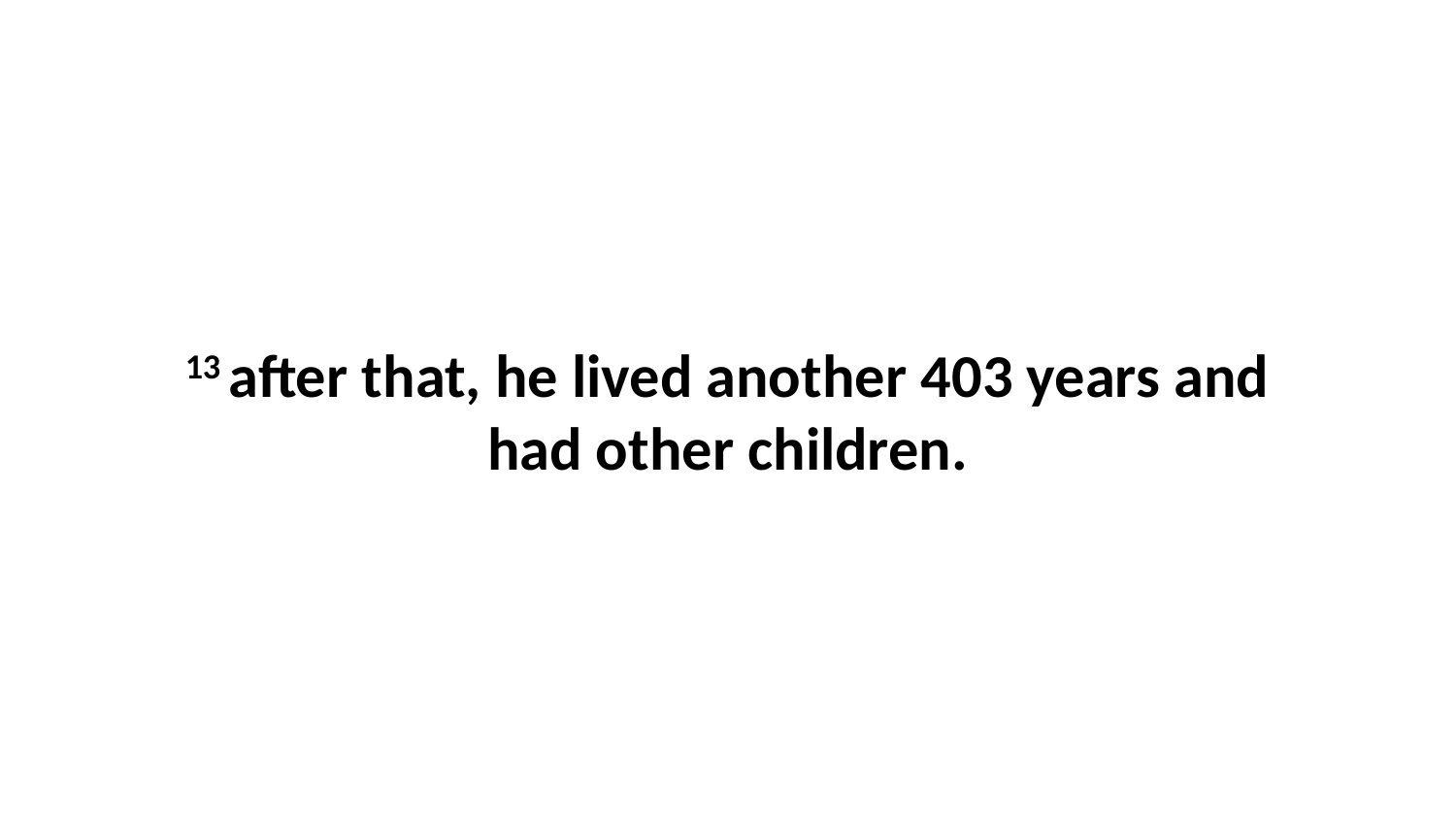

13 after that, he lived another 403 years and had other children.